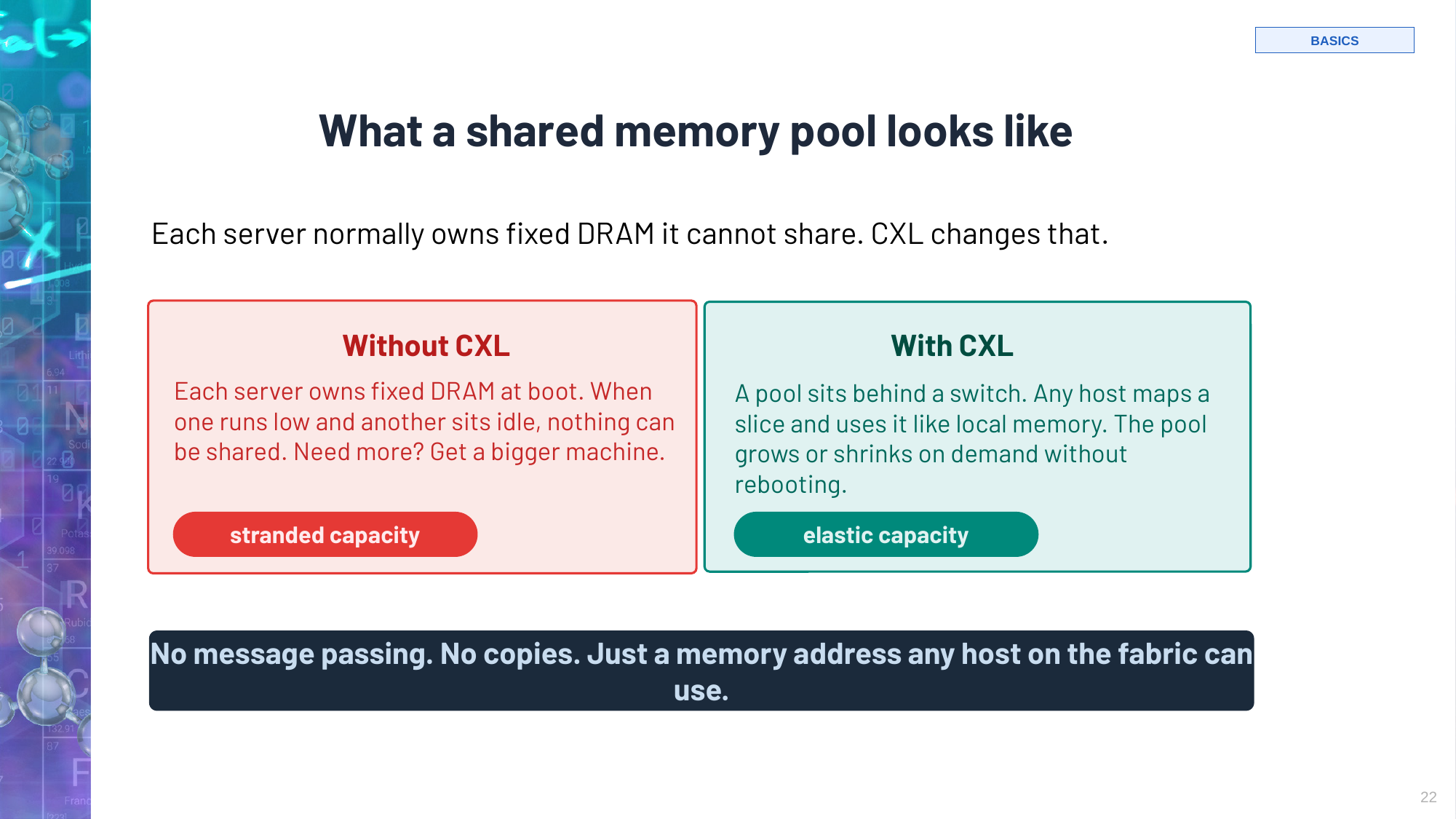

# What a shared memory pool looks like
BASICS
Each server normally owns fixed DRAM it cannot share. CXL changes that.

Without CXL
With CXL
Each server owns fixed DRAM at boot. When one runs low and another sits idle, nothing can be shared. Need more? Get a bigger machine.
A pool sits behind a switch. Any host maps a slice and uses it like local memory. The pool grows or shrinks on demand without rebooting.

stranded capacity

elastic capacity

No message passing. No copies. Just a memory address any host on the fabric can use.
22